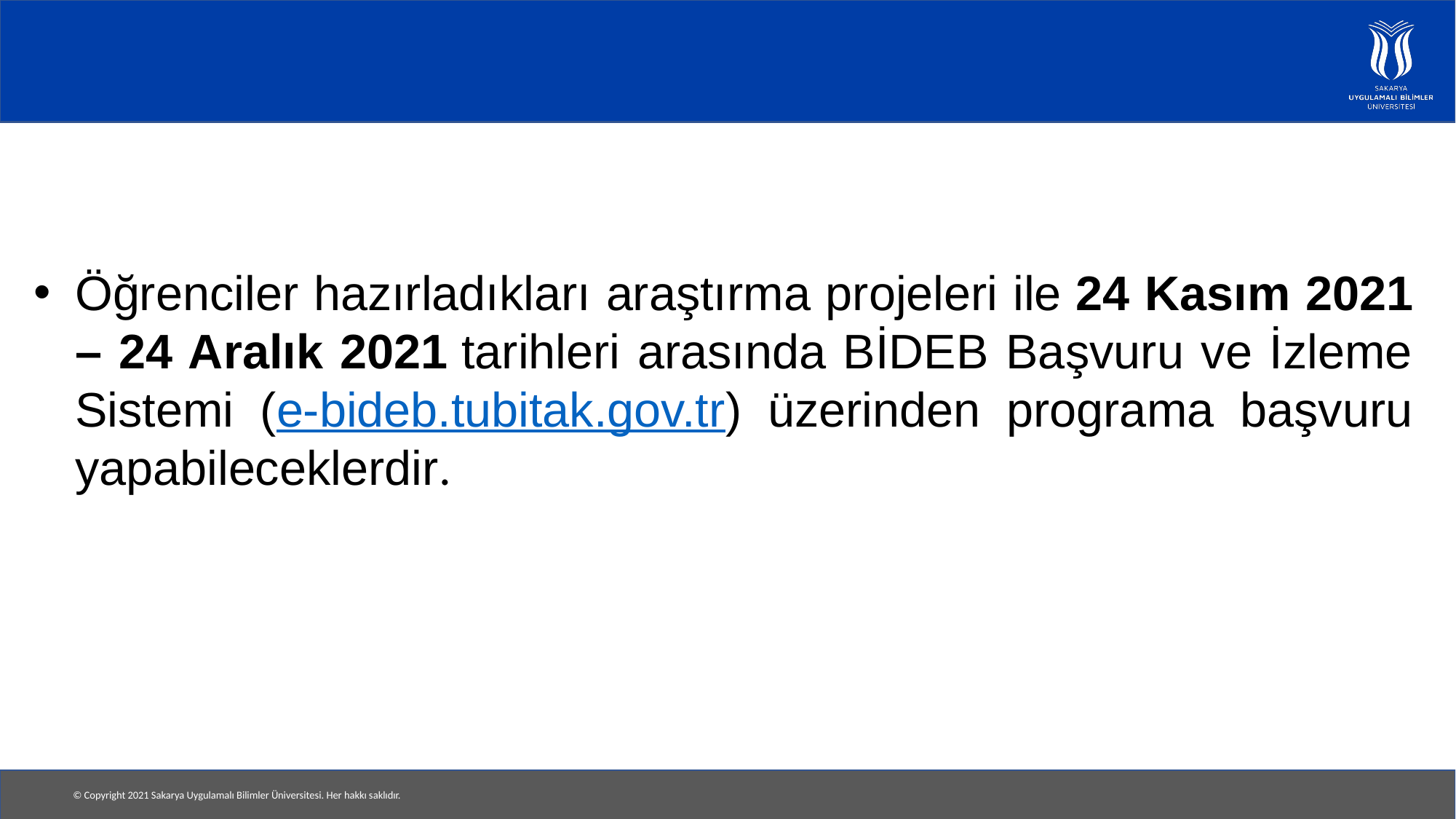

Öğrenciler hazırladıkları araştırma projeleri ile 24 Kasım 2021 – 24 Aralık 2021 tarihleri arasında BİDEB Başvuru ve İzleme Sistemi (e-bideb.tubitak.gov.tr) üzerinden programa başvuru yapabileceklerdir.